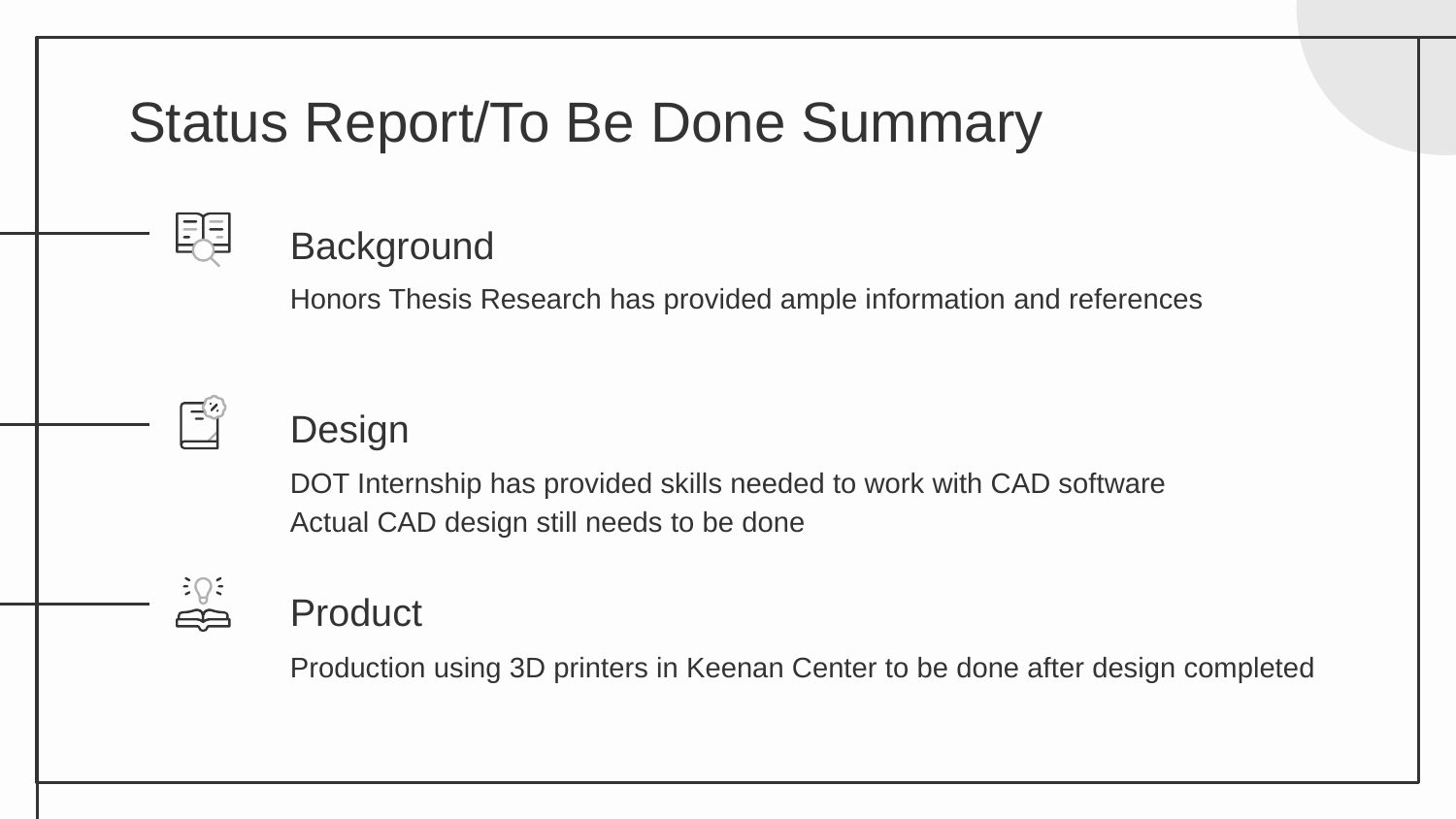

# Status Report/To Be Done Summary
Background

Honors Thesis Research has provided ample information and references
Design

DOT Internship has provided skills needed to work with CAD software
Actual CAD design still needs to be done
Product

Production using 3D printers in Keenan Center to be done after design completed